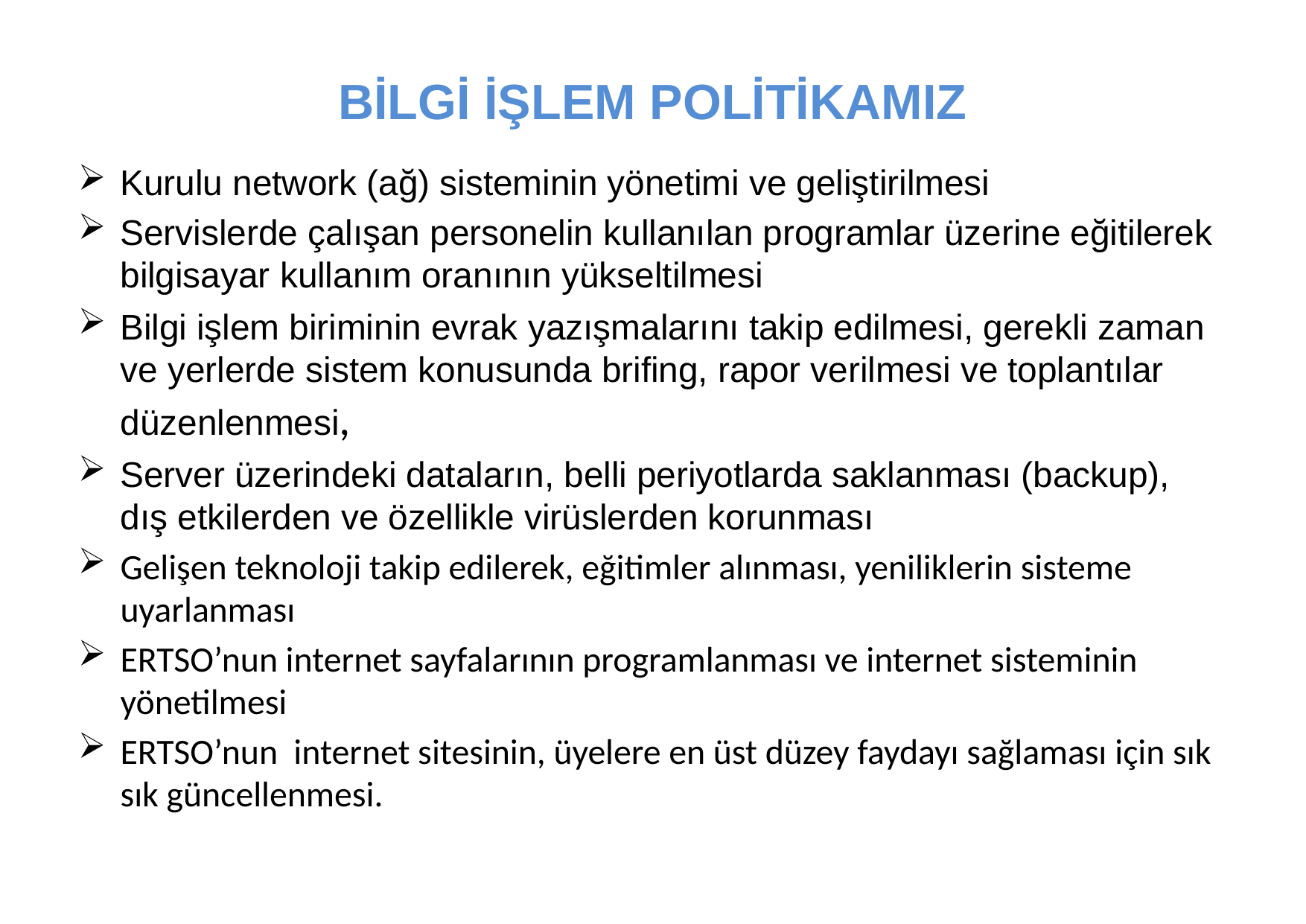

# BİLGİ İŞLEM POLİTİKAMIZ
Kurulu network (ağ) sisteminin yönetimi ve geliştirilmesi
Servislerde çalışan personelin kullanılan programlar üzerine eğitilerek bilgisayar kullanım oranının yükseltilmesi
Bilgi işlem biriminin evrak yazışmalarını takip edilmesi, gerekli zaman ve yerlerde sistem konusunda brifing, rapor verilmesi ve toplantılar düzenlenmesi,
Server üzerindeki dataların, belli periyotlarda saklanması (backup), dış etkilerden ve özellikle virüslerden korunması
Gelişen teknoloji takip edilerek, eğitimler alınması, yeniliklerin sisteme uyarlanması
ERTSO’nun internet sayfalarının programlanması ve internet sisteminin yönetilmesi
ERTSO’nun  internet sitesinin, üyelere en üst düzey faydayı sağlaması için sık sık güncellenmesi.